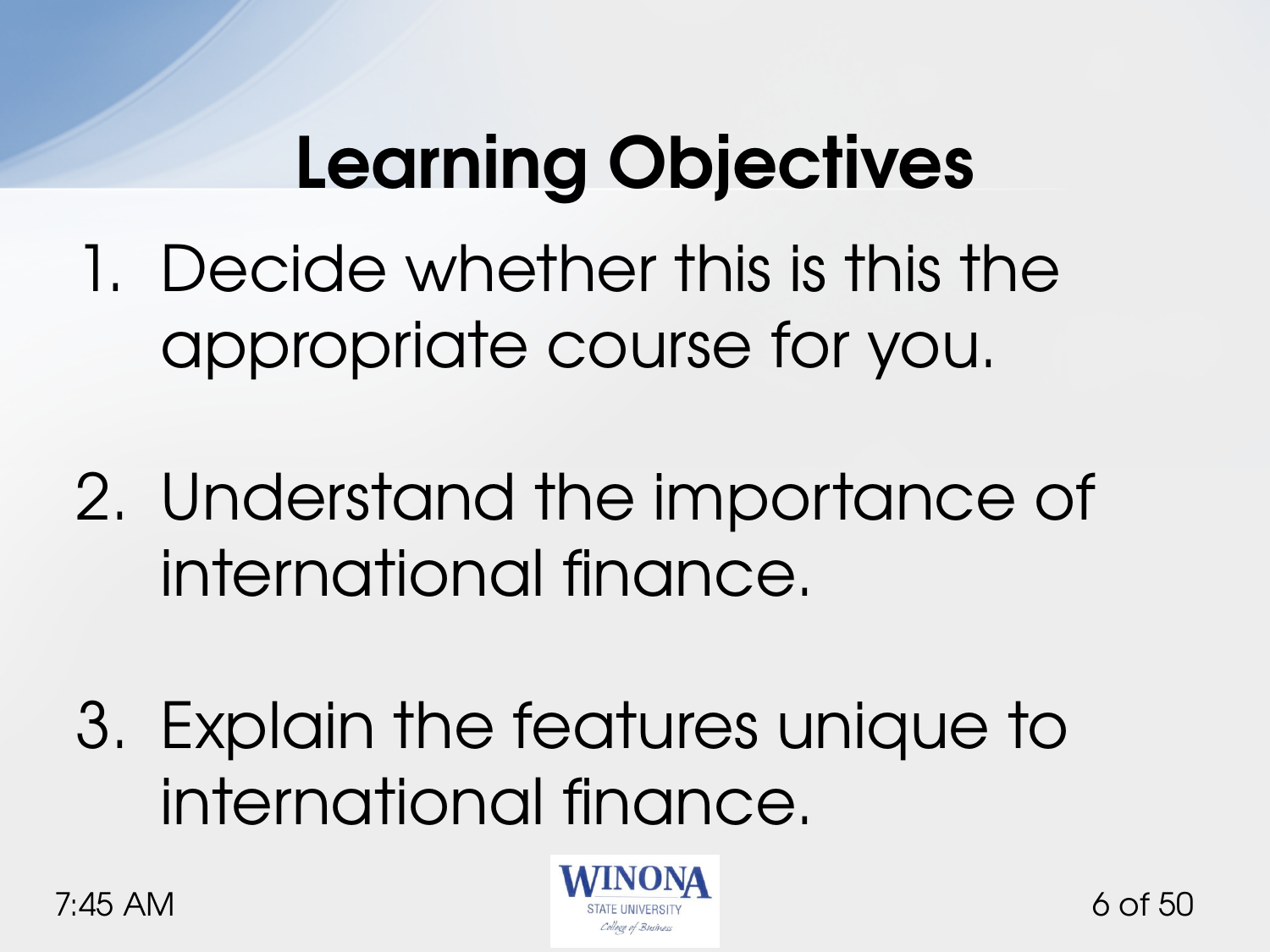

# Learning Objectives
Decide whether this is this the appropriate course for you.

Understand the importance of international finance.

Explain the features unique to international finance.